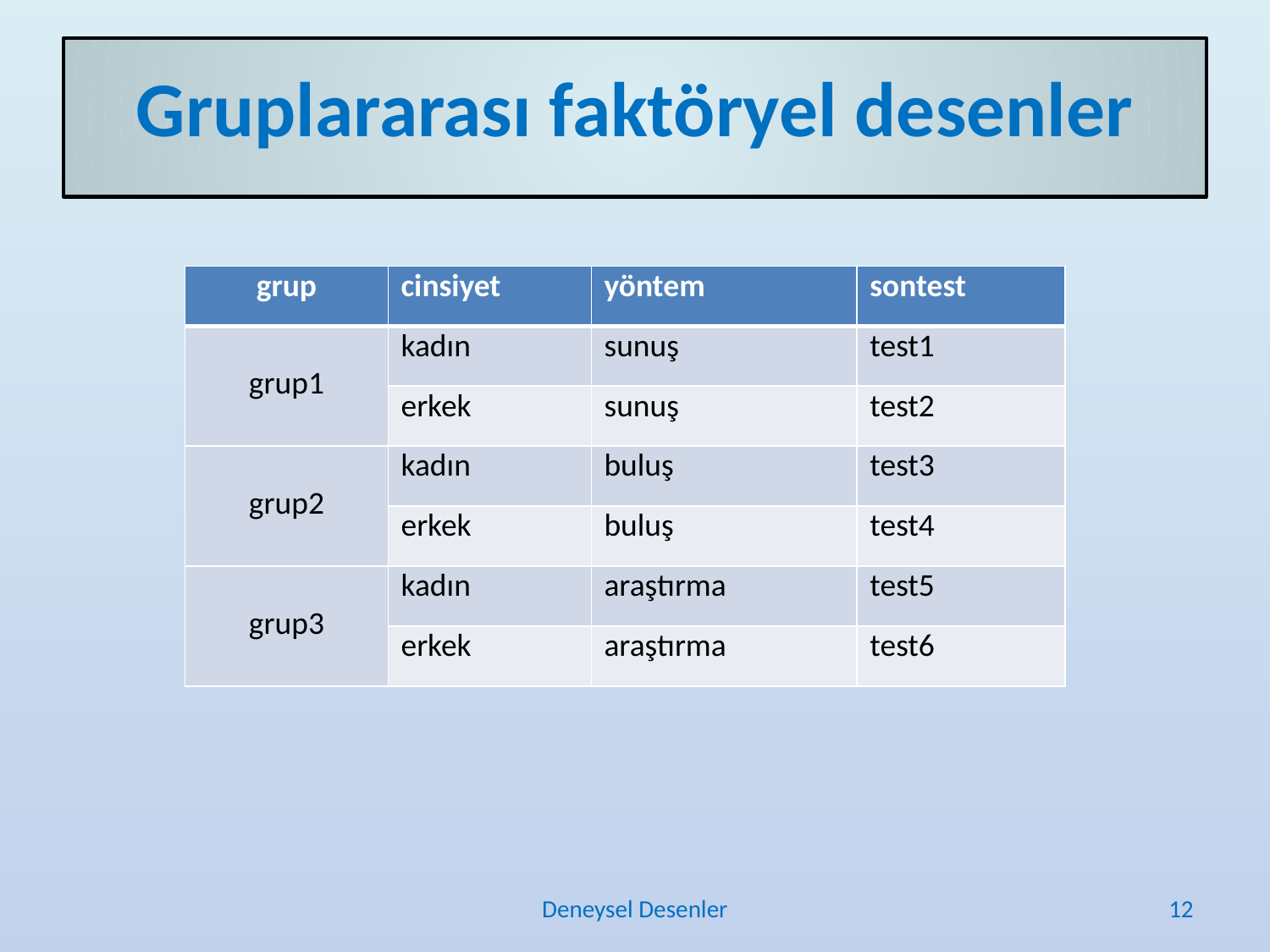

# Gruplararası faktöryel desenler
| grup | cinsiyet | yöntem | sontest |
| --- | --- | --- | --- |
| grup1 | kadın | sunuş | test1 |
|  | erkek | sunuş | test2 |
| grup2 | kadın | buluş | test3 |
|  | erkek | buluş | test4 |
| grup3 | kadın | araştırma | test5 |
|  | erkek | araştırma | test6 |
Deneysel Desenler
12